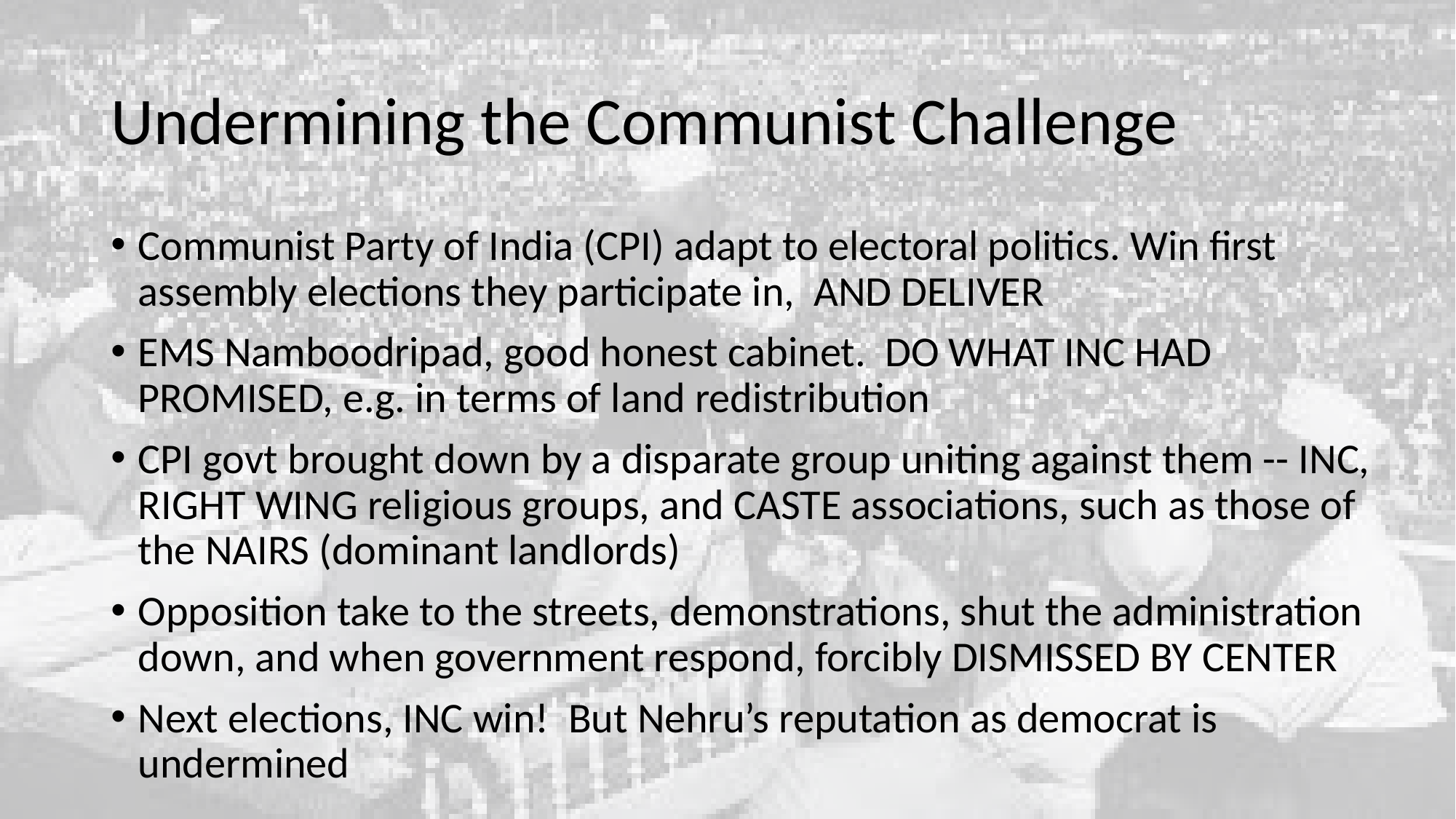

# Undermining the Communist Challenge
Communist Party of India (CPI) adapt to electoral politics. Win first assembly elections they participate in,  AND DELIVER
EMS Namboodripad, good honest cabinet.  DO WHAT INC HAD PROMISED, e.g. in terms of land redistribution
CPI govt brought down by a disparate group uniting against them -- INC, RIGHT WING religious groups, and CASTE associations, such as those of the NAIRS (dominant landlords)
Opposition take to the streets, demonstrations, shut the administration down, and when government respond, forcibly DISMISSED BY CENTER
Next elections, INC win!  But Nehru’s reputation as democrat is undermined